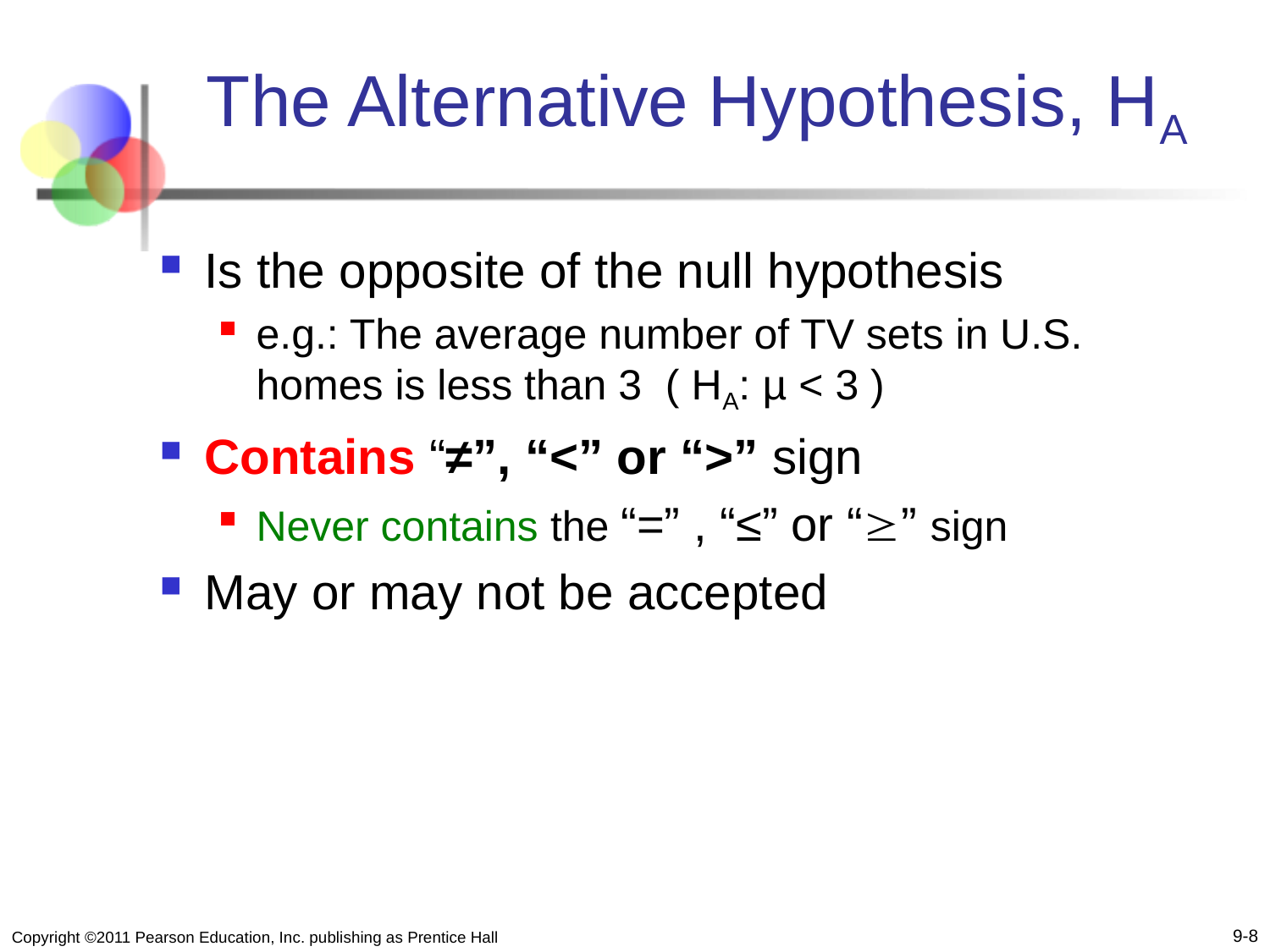

# The Alternative Hypothesis, HA
Is the opposite of the null hypothesis
e.g.: The average number of TV sets in U.S. homes is less than 3  ( HA: µ < 3 )
Contains “≠”, “<” or “>” sign
Never contains the “=” , “≤” or “≥” sign
May or may not be accepted
9-8
Copyright ©2011 Pearson Education, Inc. publishing as Prentice Hall